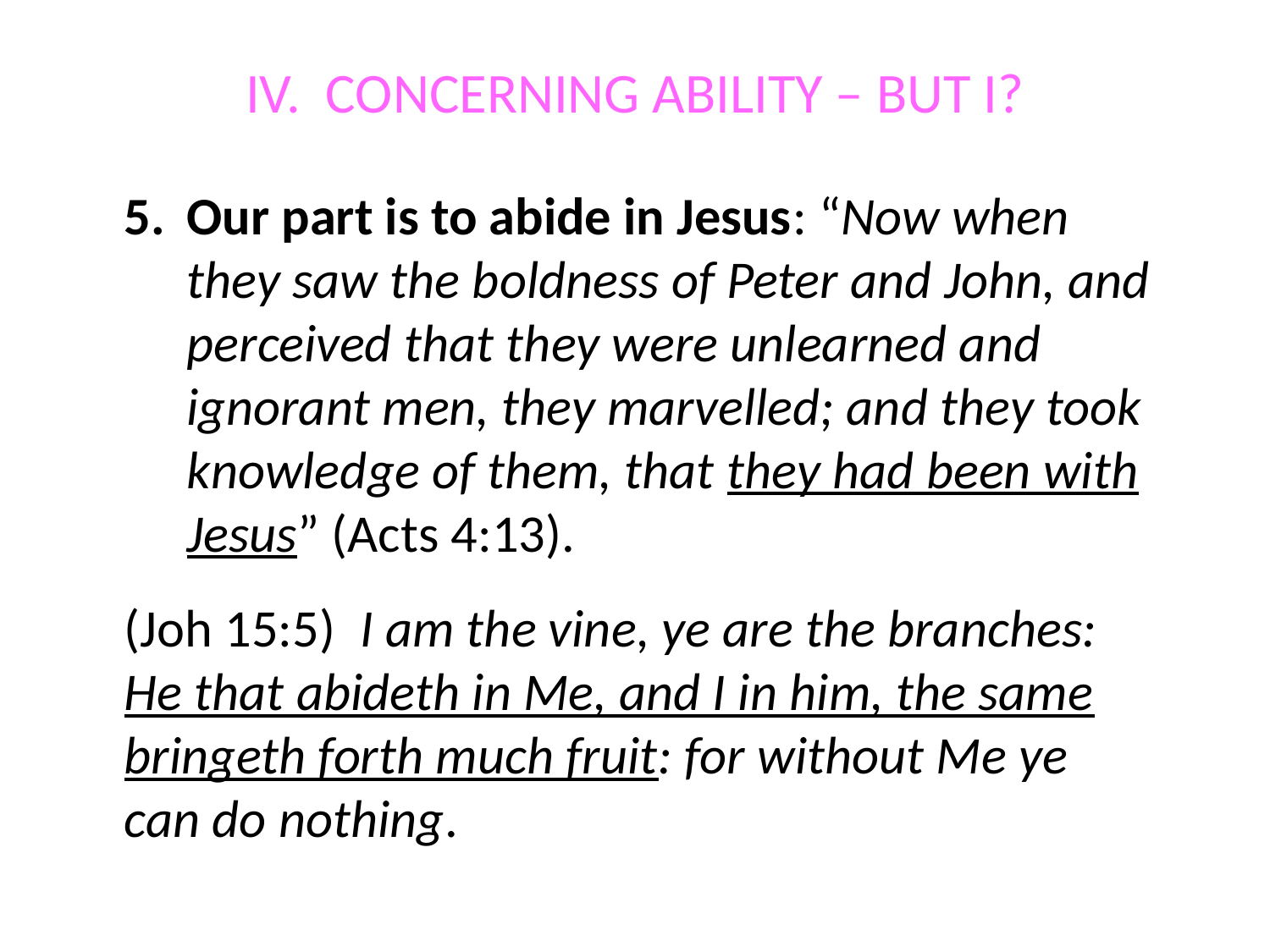

# IV.  CONCERNING ABILITY – BUT I?
5.	Our part is to abide in Jesus: “Now when they saw the boldness of Peter and John, and perceived that they were unlearned and ignorant men, they marvelled; and they took knowledge of them, that they had been with Jesus” (Acts 4:13).
(Joh 15:5)  I am the vine, ye are the branches: He that abideth in Me, and I in him, the same bringeth forth much fruit: for without Me ye can do nothing.